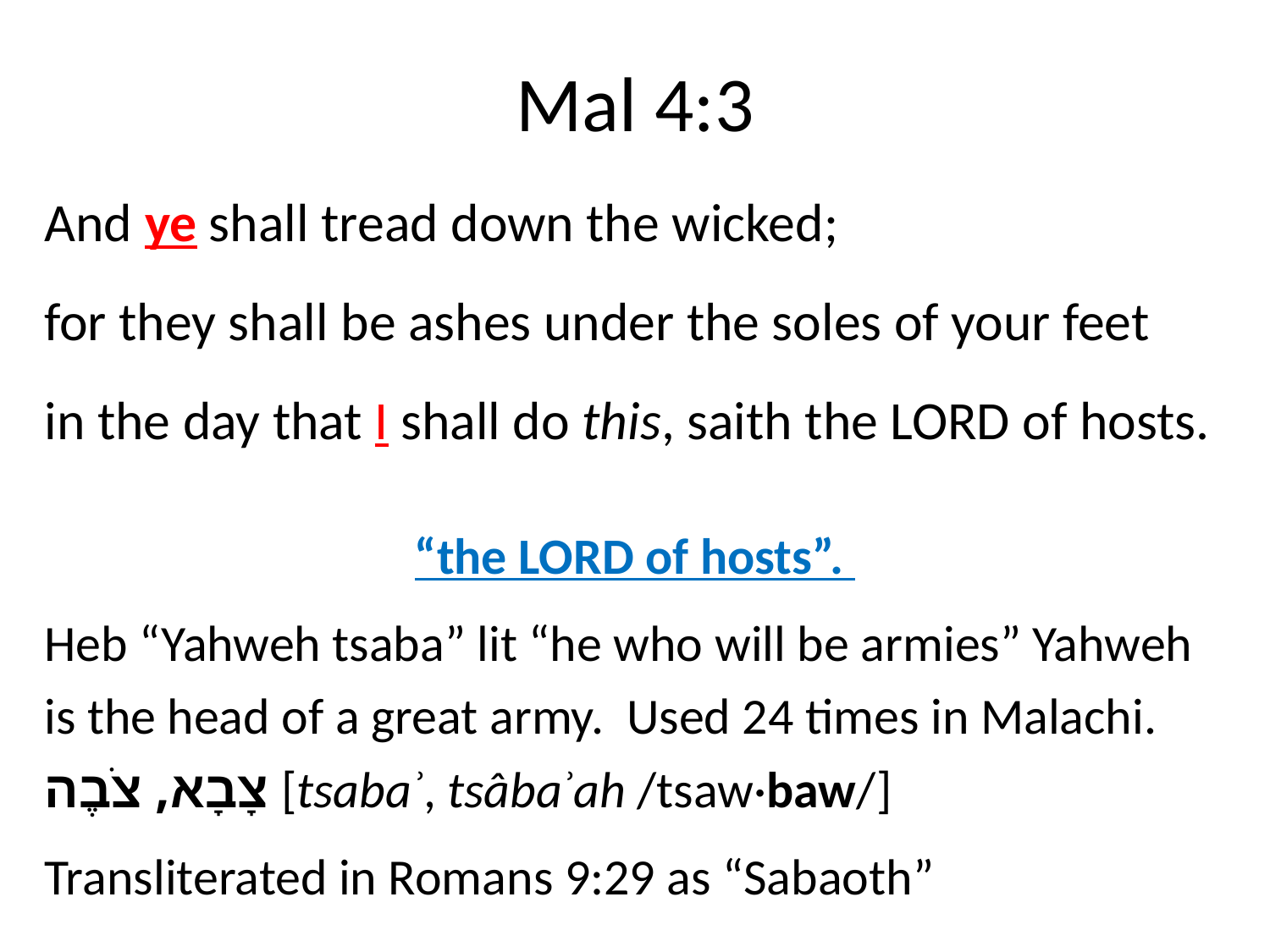

# Mal 4:3
And ye shall tread down the wicked;
for they shall be ashes under the soles of your feet
in the day that I shall do this, saith the LORD of hosts.
“the LORD of hosts”.
Heb “Yahweh tsaba” lit “he who will be armies” Yahweh is the head of a great army.  Used 24 times in Malachi. צָבָא, צֹבֶה [tsabaʾ, tsâbaʾah /tsaw·baw/]
Transliterated in Romans 9:29 as “Sabaoth”